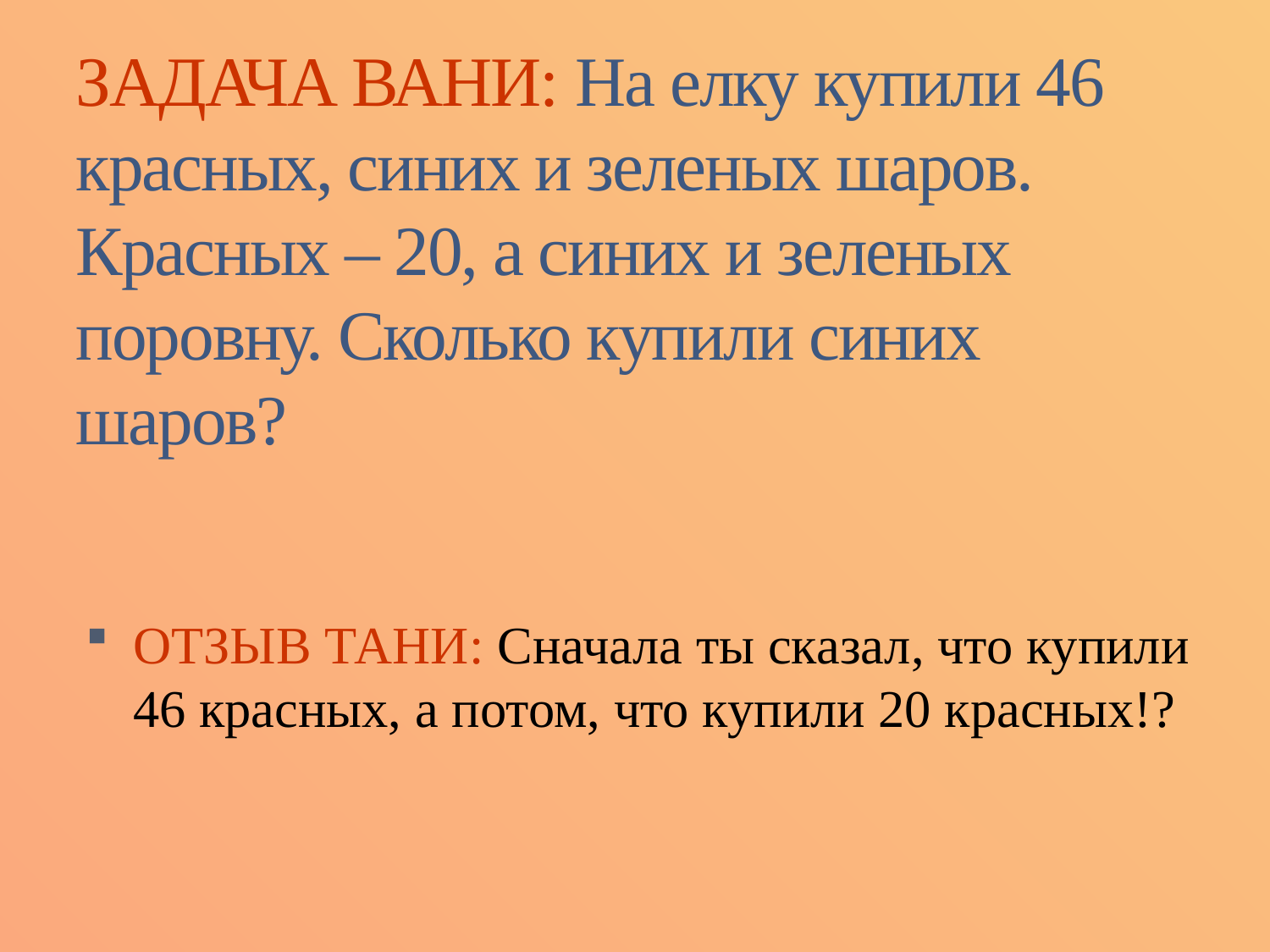

# ЗАДАЧА ВАНИ: На елку купили 46 красных, синих и зеленых шаров. Красных – 20, а синих и зеленых поровну. Сколько купили синих шаров?
ОТЗЫВ ТАНИ: Сначала ты сказал, что купили 46 красных, а потом, что купили 20 красных!?